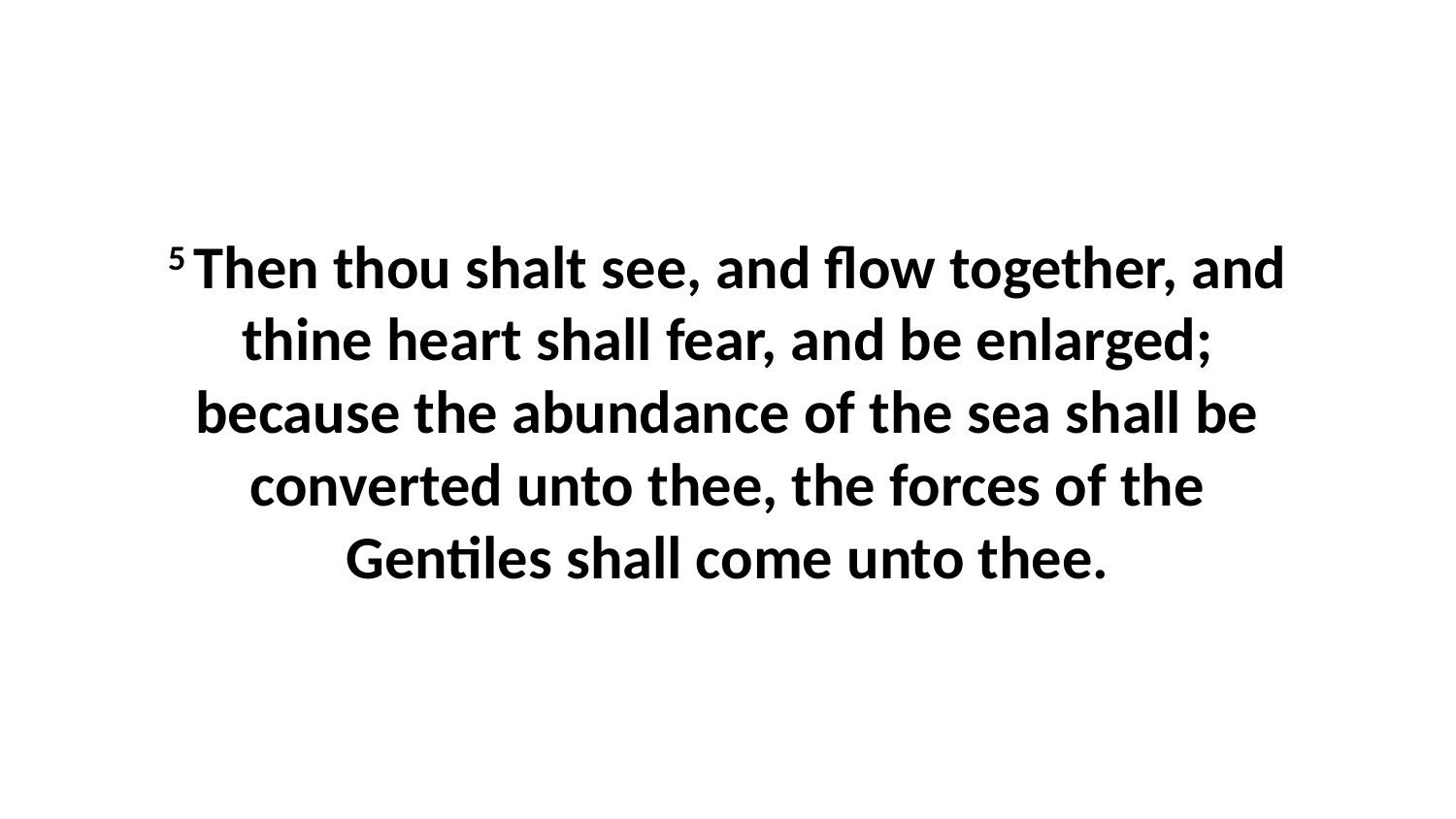

5 Then thou shalt see, and flow together, and thine heart shall fear, and be enlarged; because the abundance of the sea shall be converted unto thee, the forces of the Gentiles shall come unto thee.